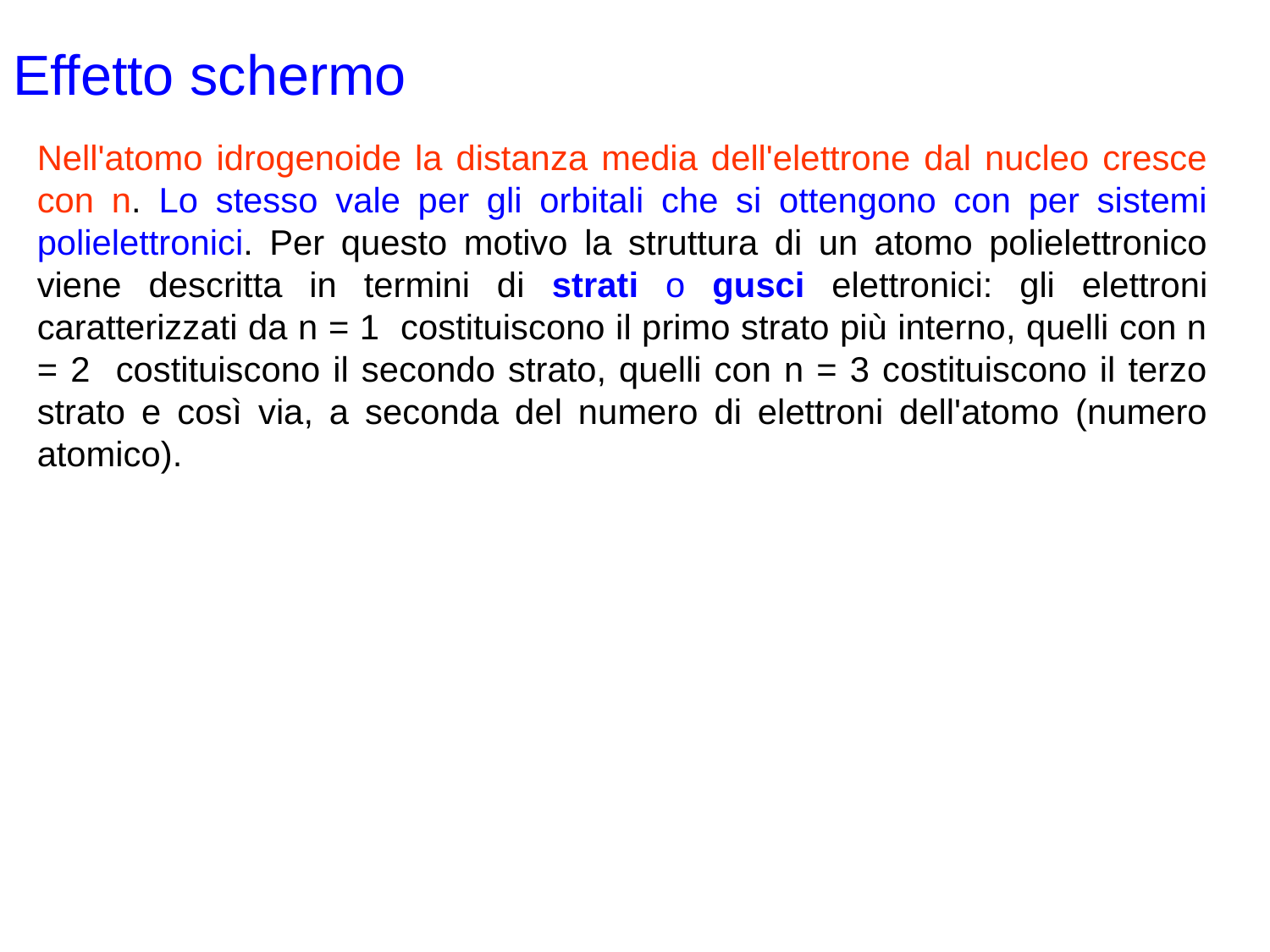

# Effetto schermo
Nell'atomo idrogenoide la distanza media dell'elettrone dal nucleo cresce con n. Lo stesso vale per gli orbitali che si ottengono con per sistemi polielettronici. Per questo motivo la struttura di un atomo polielettronico viene descritta in termini di strati o gusci elettronici: gli elettroni caratterizzati da n = 1  costituiscono il primo strato più interno, quelli con n = 2  costituiscono il secondo strato, quelli con n = 3 costituiscono il terzo strato e così via, a seconda del numero di elettroni dell'atomo (numero atomico).